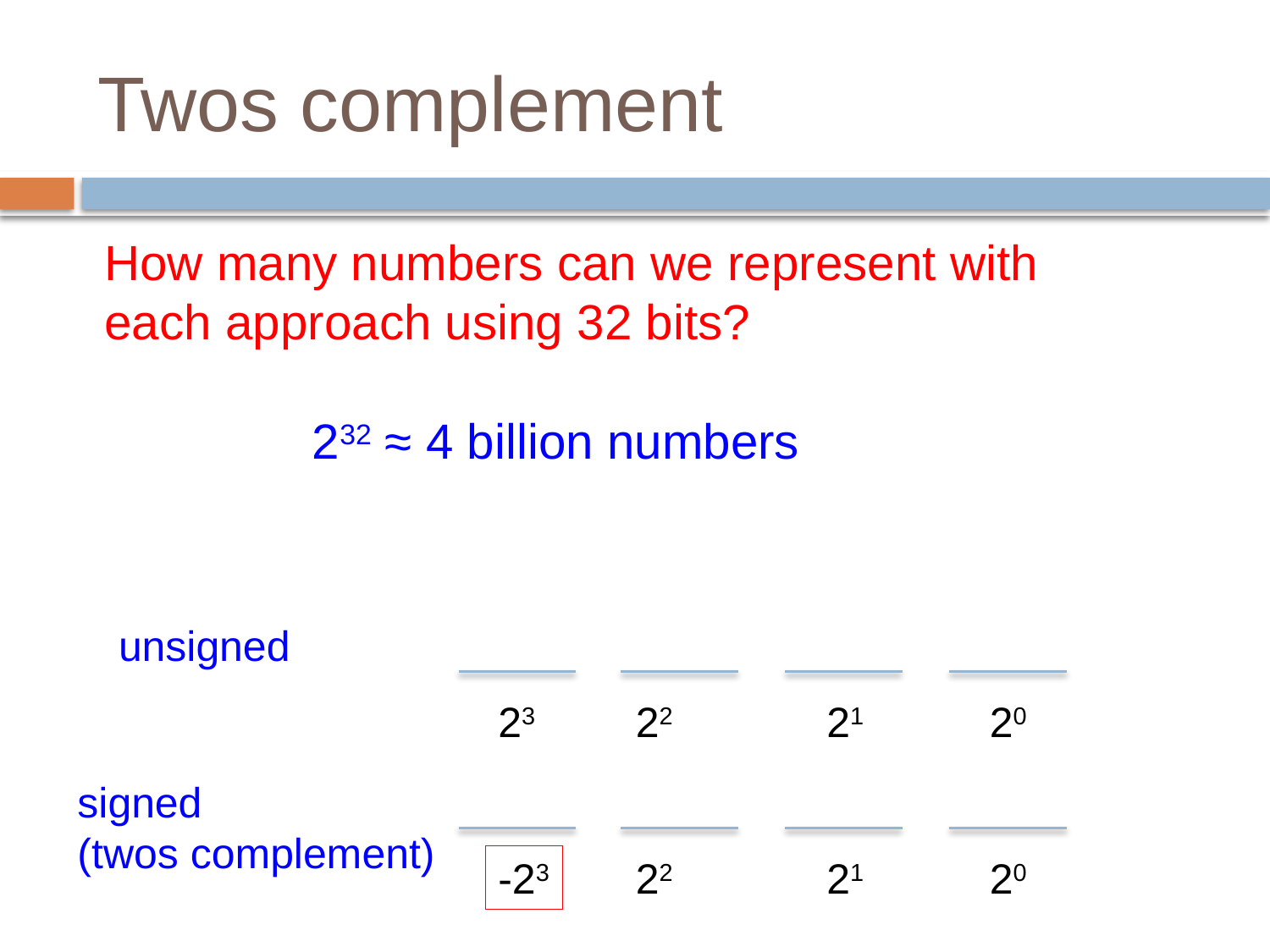

# Twos complement
How many numbers can we represent with each approach using 32 bits?
 232 ≈ 4 billion numbers
unsigned
23
22
21
20
signed
(twos complement)
-23
22
21
20